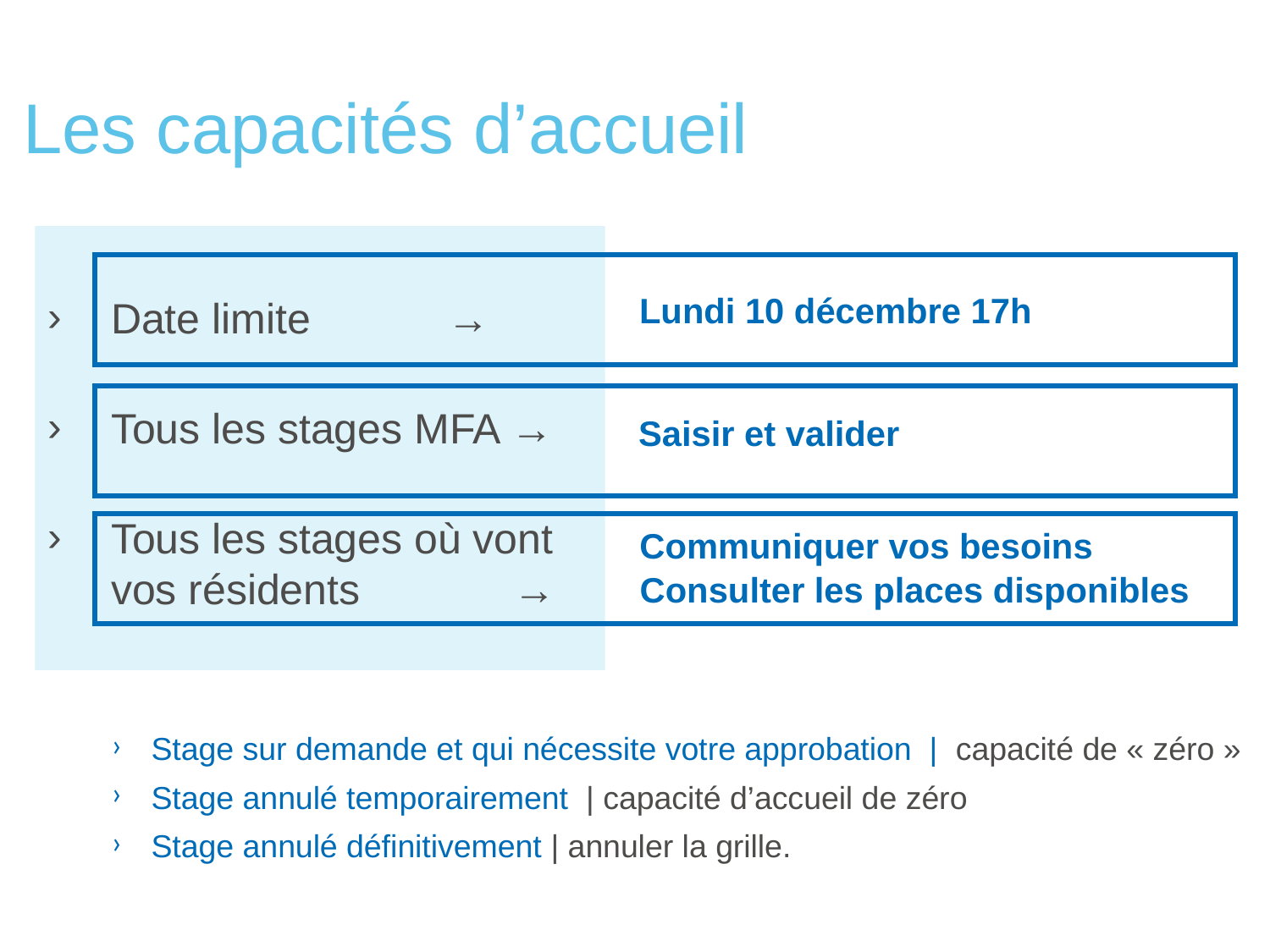

Les capacités d’accueil

Date limite 	       →

Tous les stages MFA →

Tous les stages où vont vos résidents             →

Lundi 10 décembre 17h

Saisir et valider

Communiquer vos besoins
Consulter les places disponibles
Stage sur demande et qui nécessite votre approbation  |  capacité de « zéro »
Stage annulé temporairement  | capacité d’accueil de zéro
Stage annulé définitivement | annuler la grille.